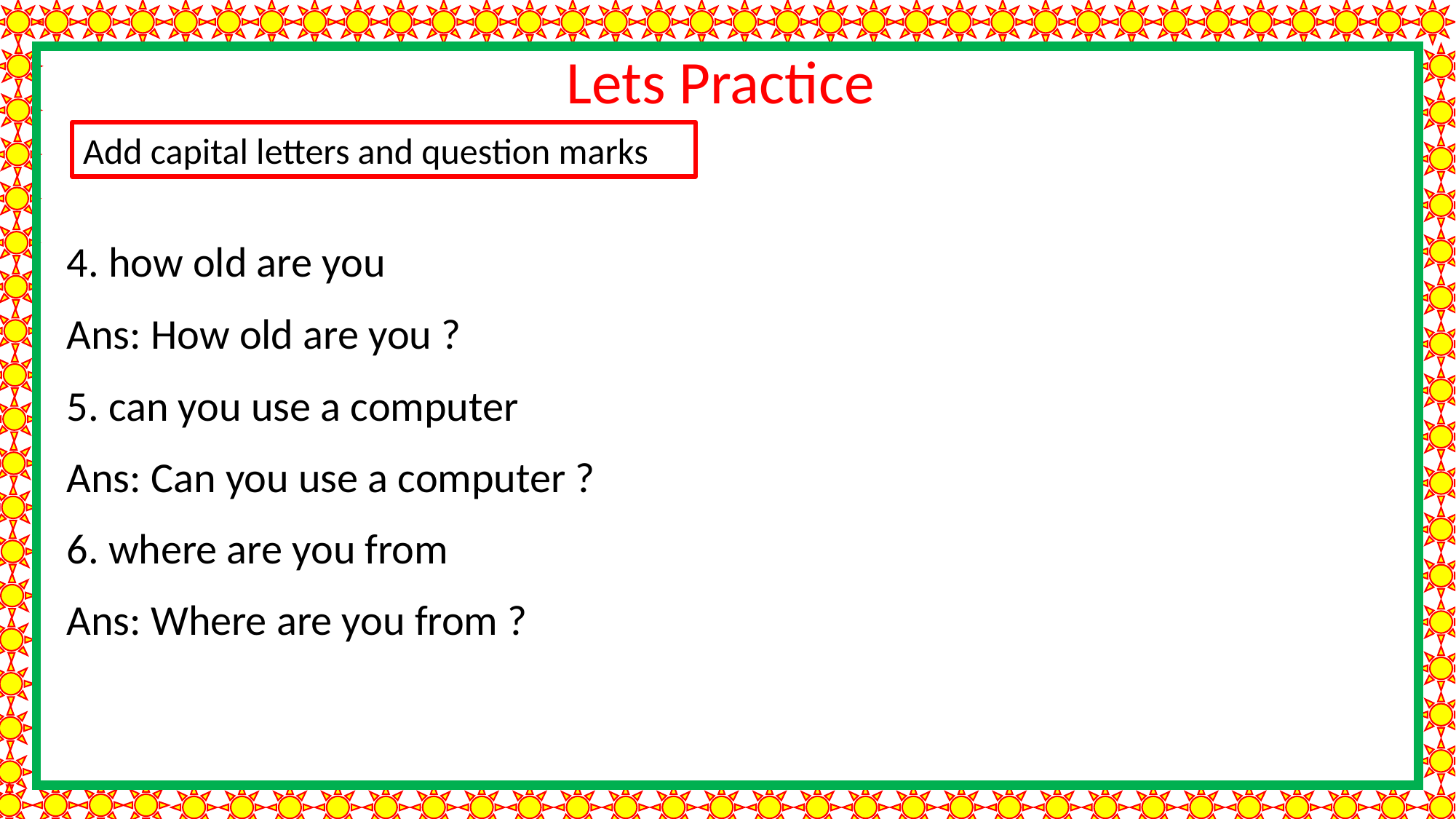

Lets Practice
Add capital letters and question marks
4. how old are you
Ans: How old are you ?
5. can you use a computer
Ans: Can you use a computer ?
6. where are you from
Ans: Where are you from ?